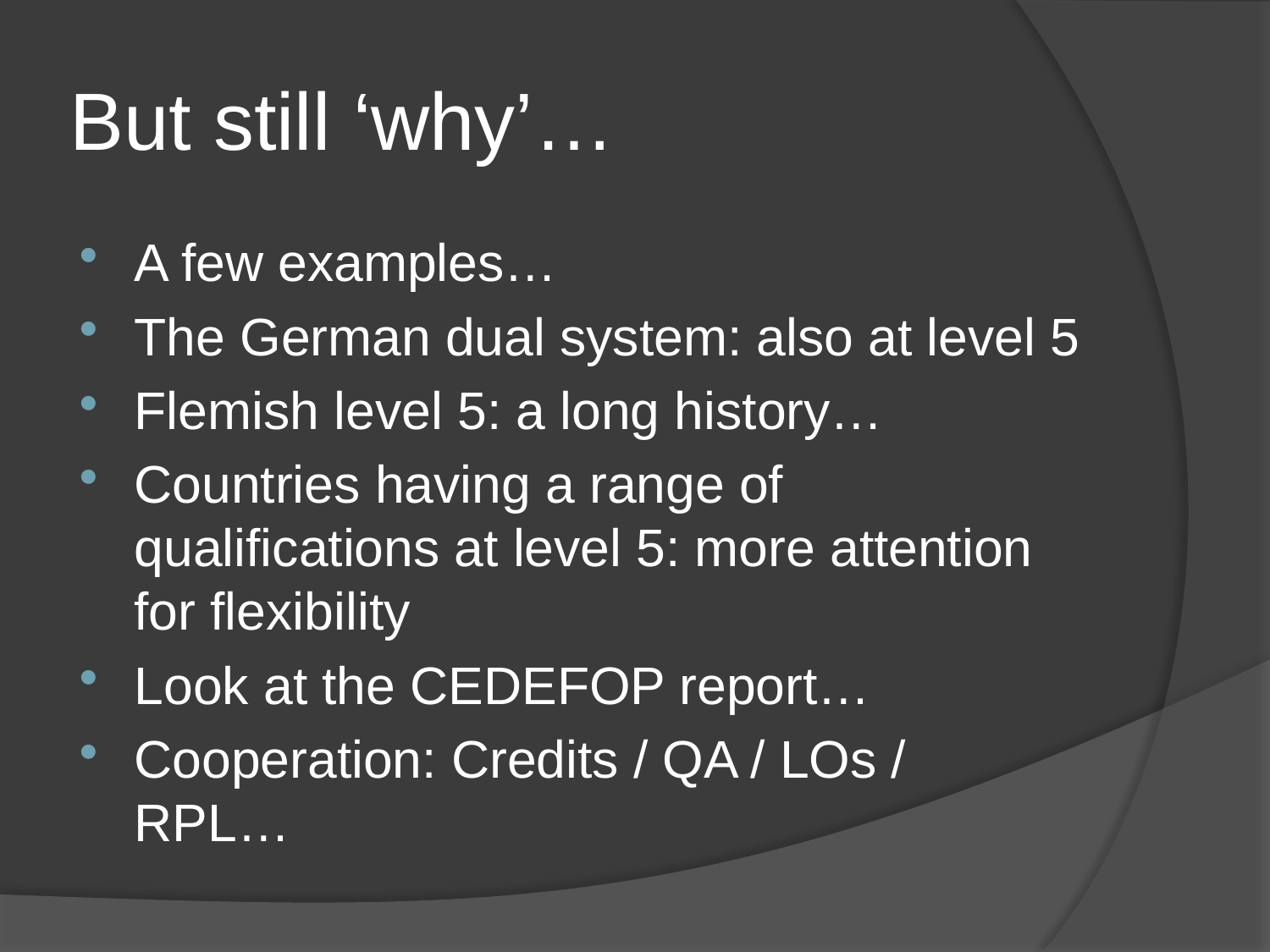

# But still ‘why’…
A few examples…
The German dual system: also at level 5
Flemish level 5: a long history…
Countries having a range of qualifications at level 5: more attention for flexibility
Look at the CEDEFOP report…
Cooperation: Credits / QA / LOs /  RPL…